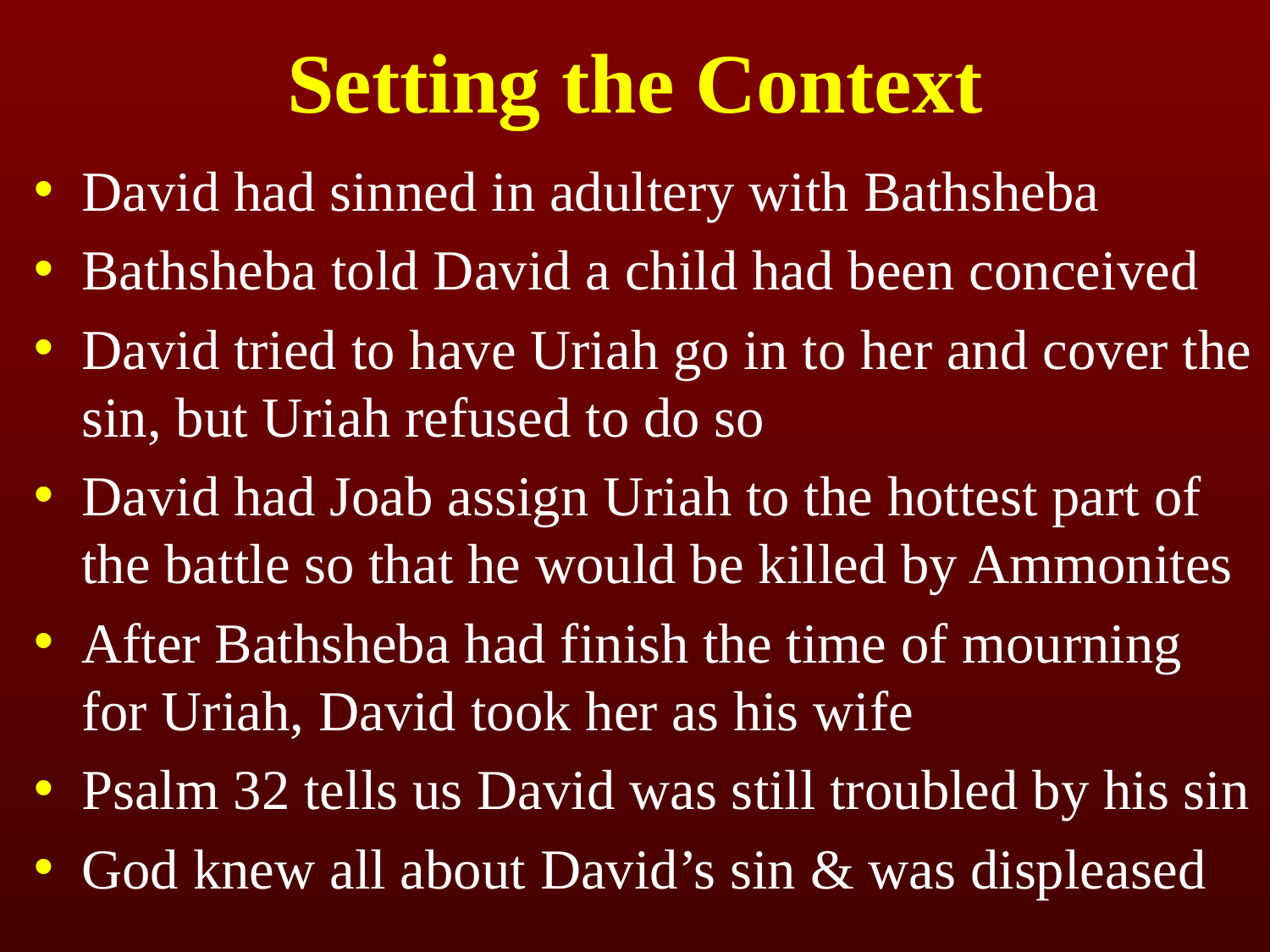

# Setting the Context
David had sinned in adultery with Bathsheba
Bathsheba told David a child had been conceived
David tried to have Uriah go in to her and cover the sin, but Uriah refused to do so
David had Joab assign Uriah to the hottest part of the battle so that he would be killed by Ammonites
After Bathsheba had finish the time of mourning for Uriah, David took her as his wife
Psalm 32 tells us David was still troubled by his sin
God knew all about David’s sin & was displeased